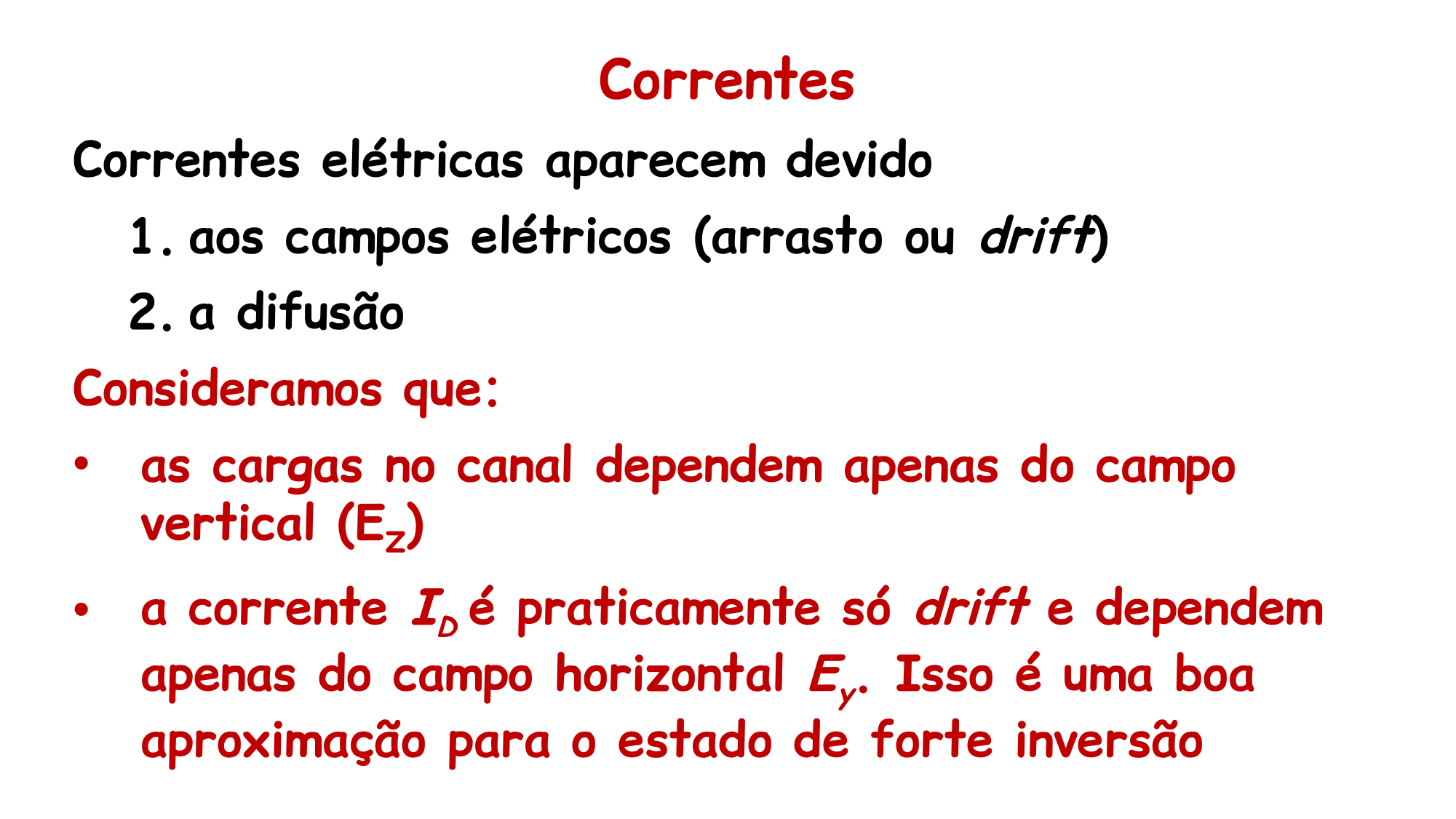

Correntes
Correntes elétricas aparecem devido
aos campos elétricos (arrasto ou drift)
a difusão
Consideramos que:
as cargas no canal dependem apenas do campo vertical (EZ)
a corrente ID é praticamente só drift e dependem apenas do campo horizontal Ey. Isso é uma boa aproximação para o estado de forte inversão
48